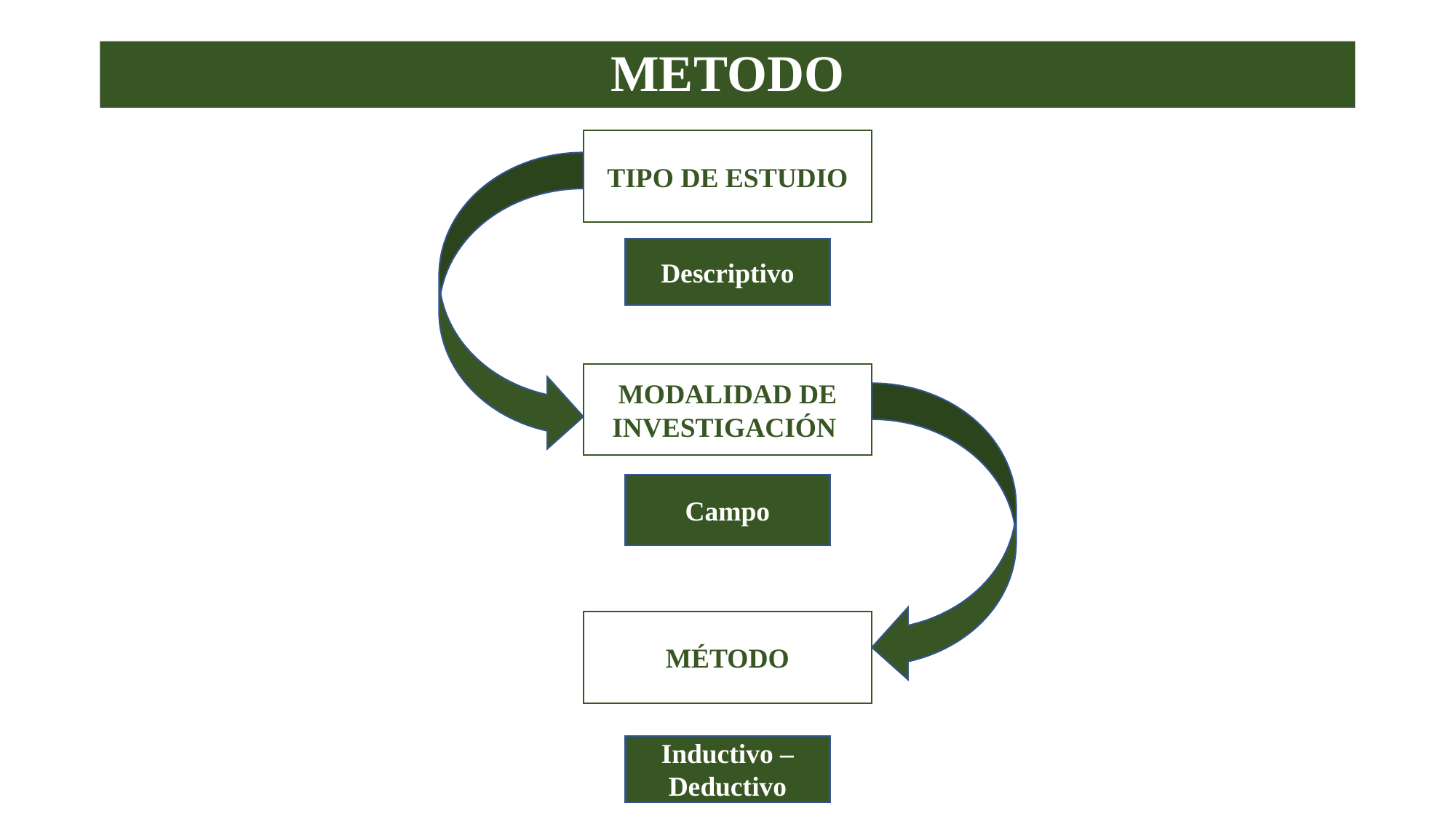

# METODO
TIPO DE ESTUDIO

Descriptivo
MODALIDAD DE INVESTIGACIÓN

Campo
MÉTODO
Inductivo – Deductivo